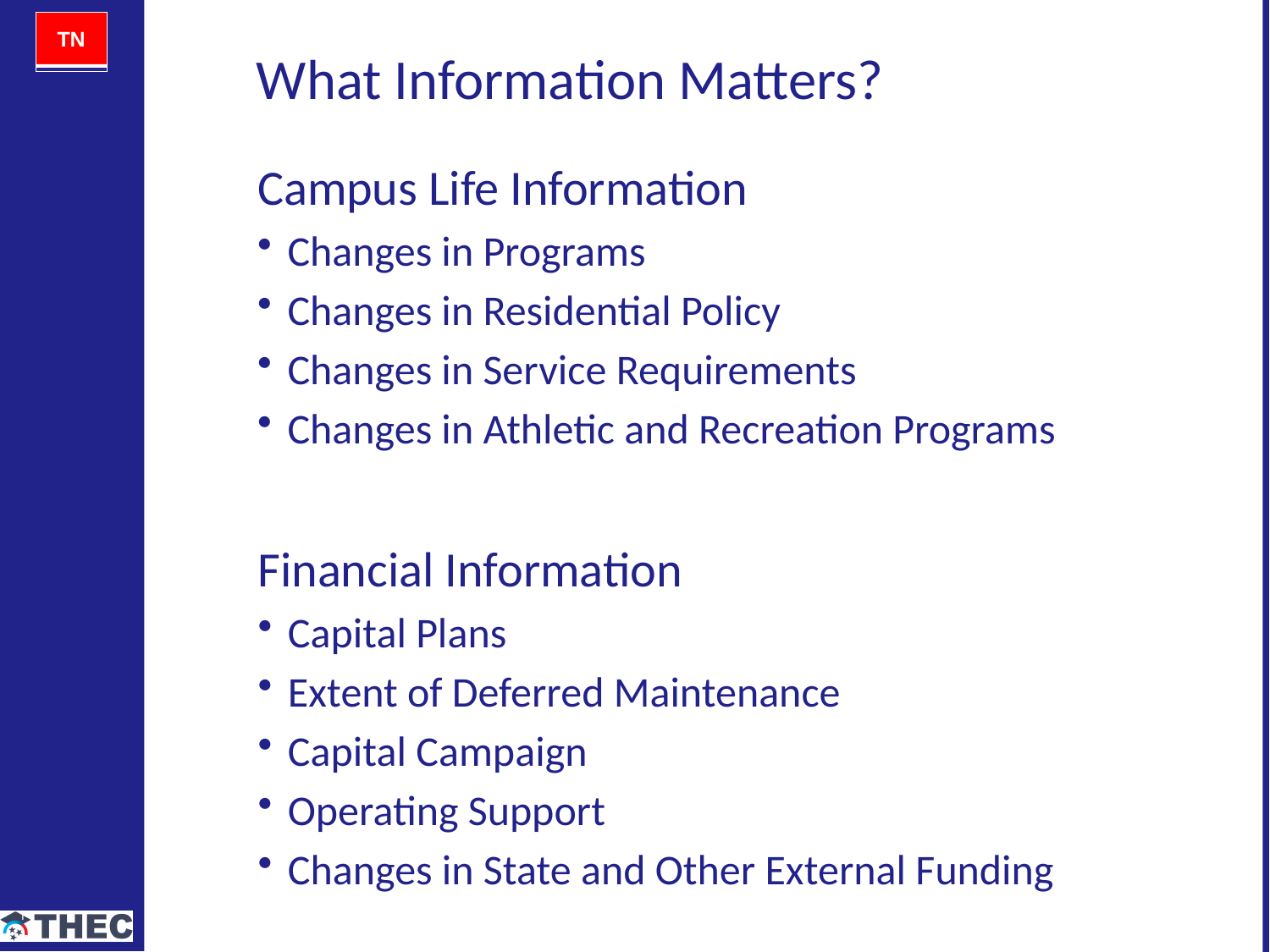

What Information Matters?

Campus Life Information
Changes in Programs
Changes in Residential Policy
Changes in Service Requirements
Changes in Athletic and Recreation Programs

Financial Information
Capital Plans
Extent of Deferred Maintenance
Capital Campaign
Operating Support
Changes in State and Other External Funding